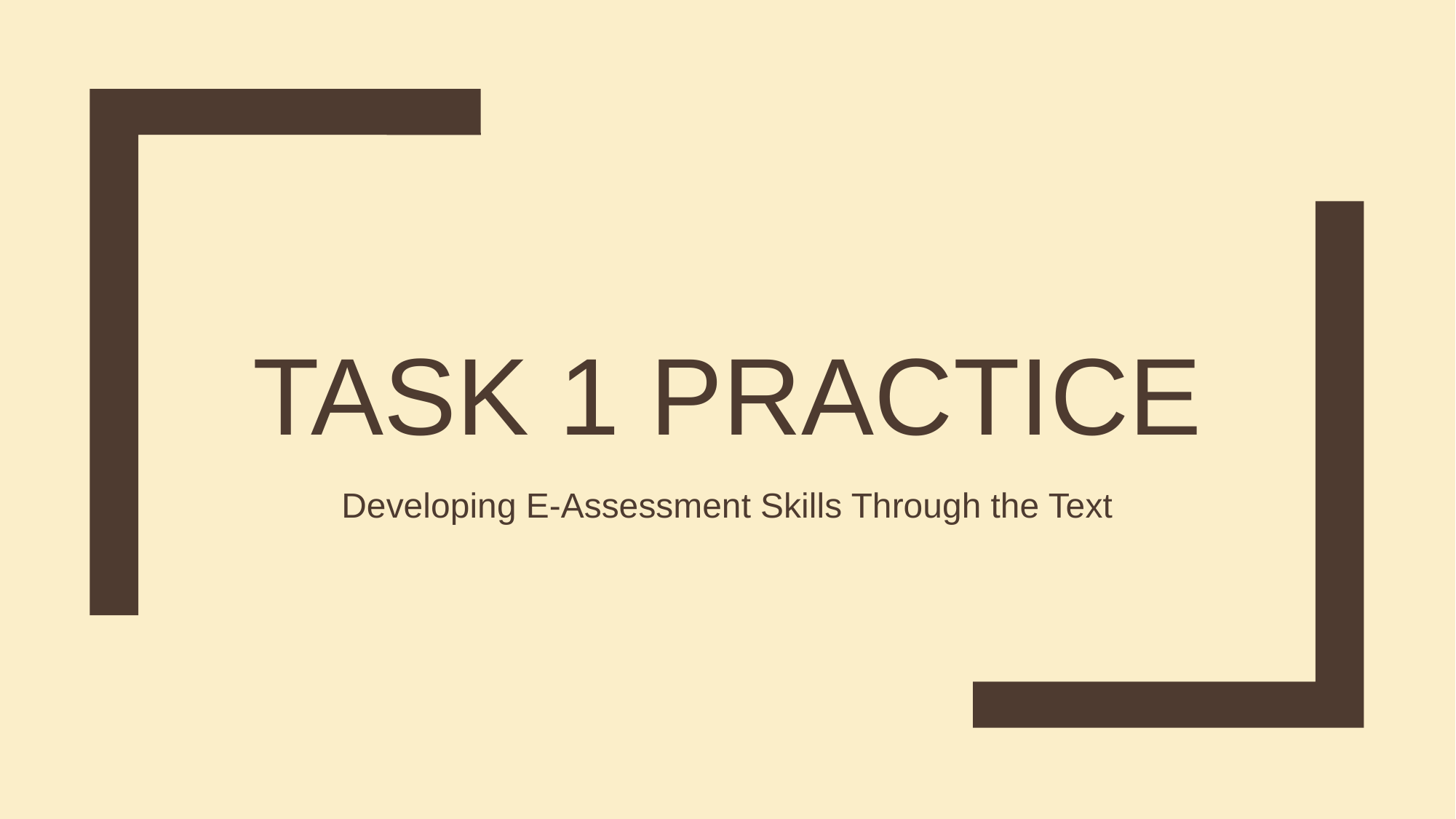

# TASK 1 PRACTICE
Developing E-Assessment Skills Through the Text